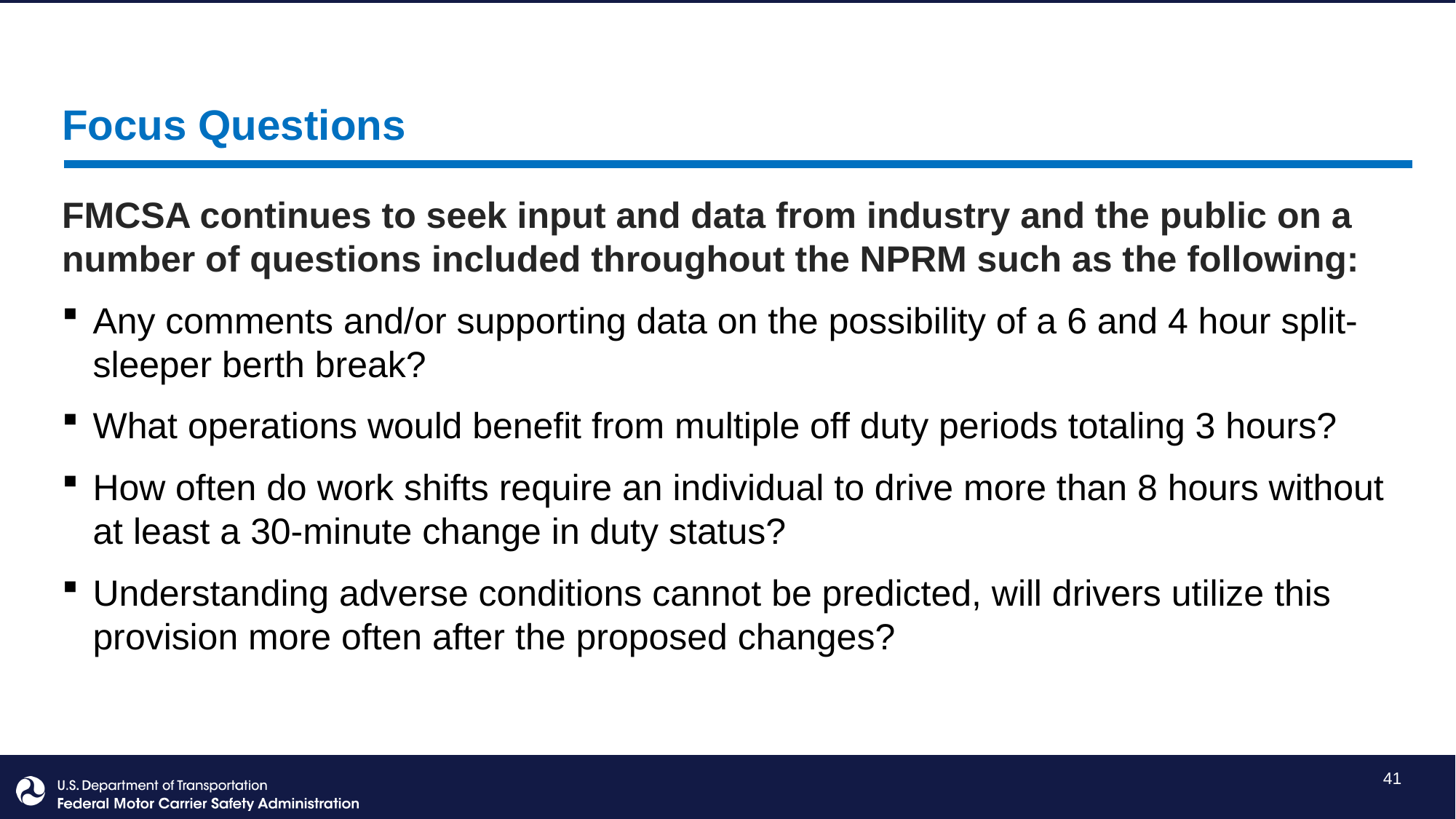

Focus Questions
FMCSA continues to seek input and data from industry and the public on a number of questions included throughout the NPRM such as the following:
Any comments and/or supporting data on the possibility of a 6 and 4 hour split-sleeper berth break?
What operations would benefit from multiple off duty periods totaling 3 hours?
How often do work shifts require an individual to drive more than 8 hours without at least a 30-minute change in duty status?
Understanding adverse conditions cannot be predicted, will drivers utilize this provision more often after the proposed changes?
41